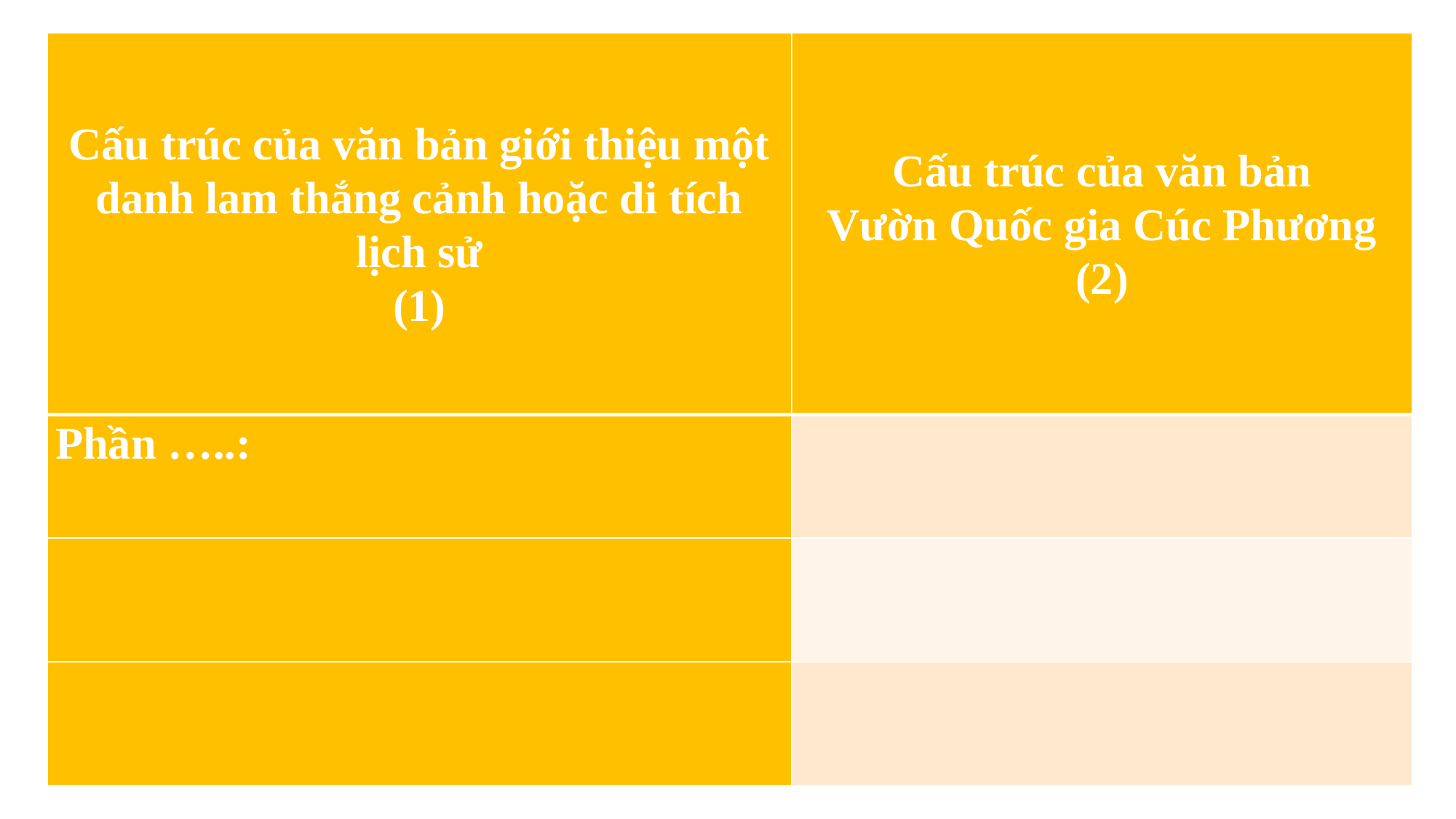

| Cấu trúc của văn bản giới thiệu một danh lam thắng cảnh hoặc di tích lịch sử (1) | Cấu trúc của văn bản Vườn Quốc gia Cúc Phương (2) |
| --- | --- |
| Phần …..: |  |
|  |  |
|  |  |